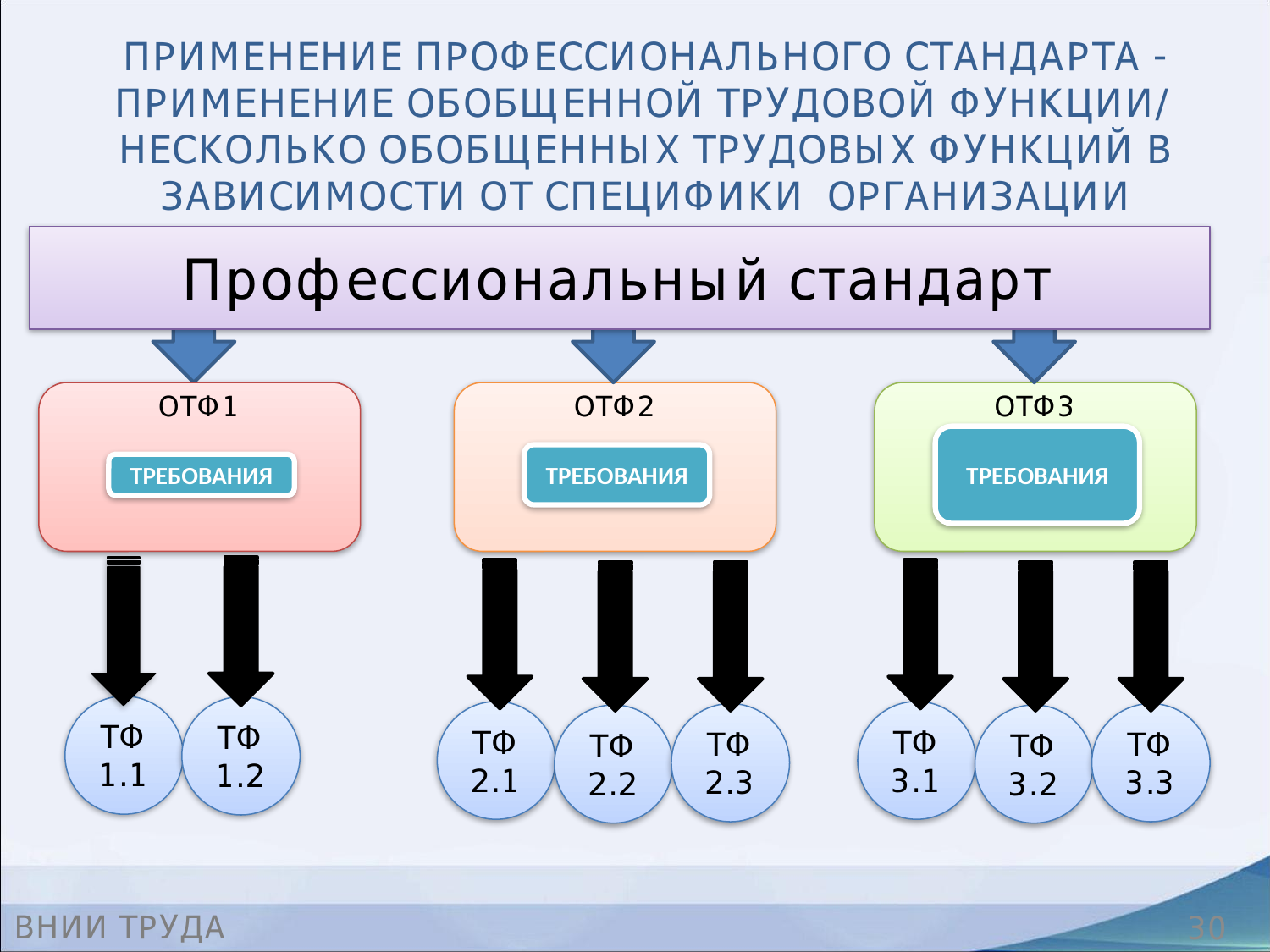

# ПРИМЕНЕНИЕ ПРОФЕССИОНАЛЬНОГО СТАНДАРТА - ПРИМЕНЕНИЕ ОБОБЩЕННОЙ ТРУДОВОЙ ФУНКЦИИ/ НЕСКОЛЬКО ОБОБЩЕННЫХ ТРУДОВЫХ ФУНКЦИЙ В ЗАВИСИМОСТИ ОТ СПЕЦИФИКИ  ОРГАНИЗАЦИИ
Профессиональный стандарт

ОТФ1
ТРЕБОВАНИЯ

ТФ 1.1
ТФ 1.2

ОТФ2
ТРЕБОВАНИЯ

ТФ 2.1
ТФ 2.3
ТФ 2.2

ОТФ3
ТРЕБОВАНИЯ

ТФ 3.1
ТФ 3.3
ТФ 3.2
ВНИИ ТРУДА
30